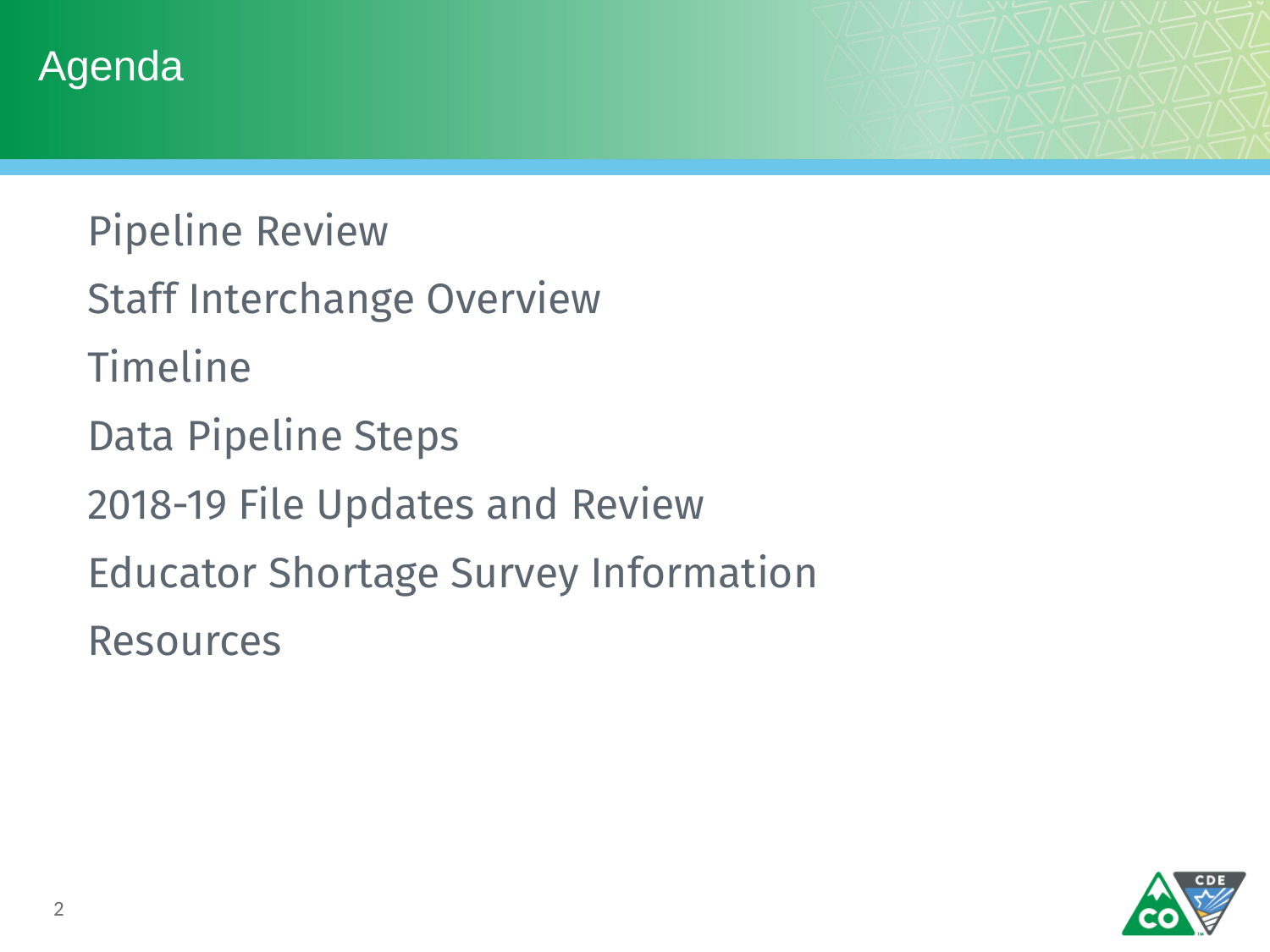

# Agenda
Pipeline Review
Staff Interchange Overview
Timeline
Data Pipeline Steps
2018-19 File Updates and Review
Educator Shortage Survey Information
Resources

2